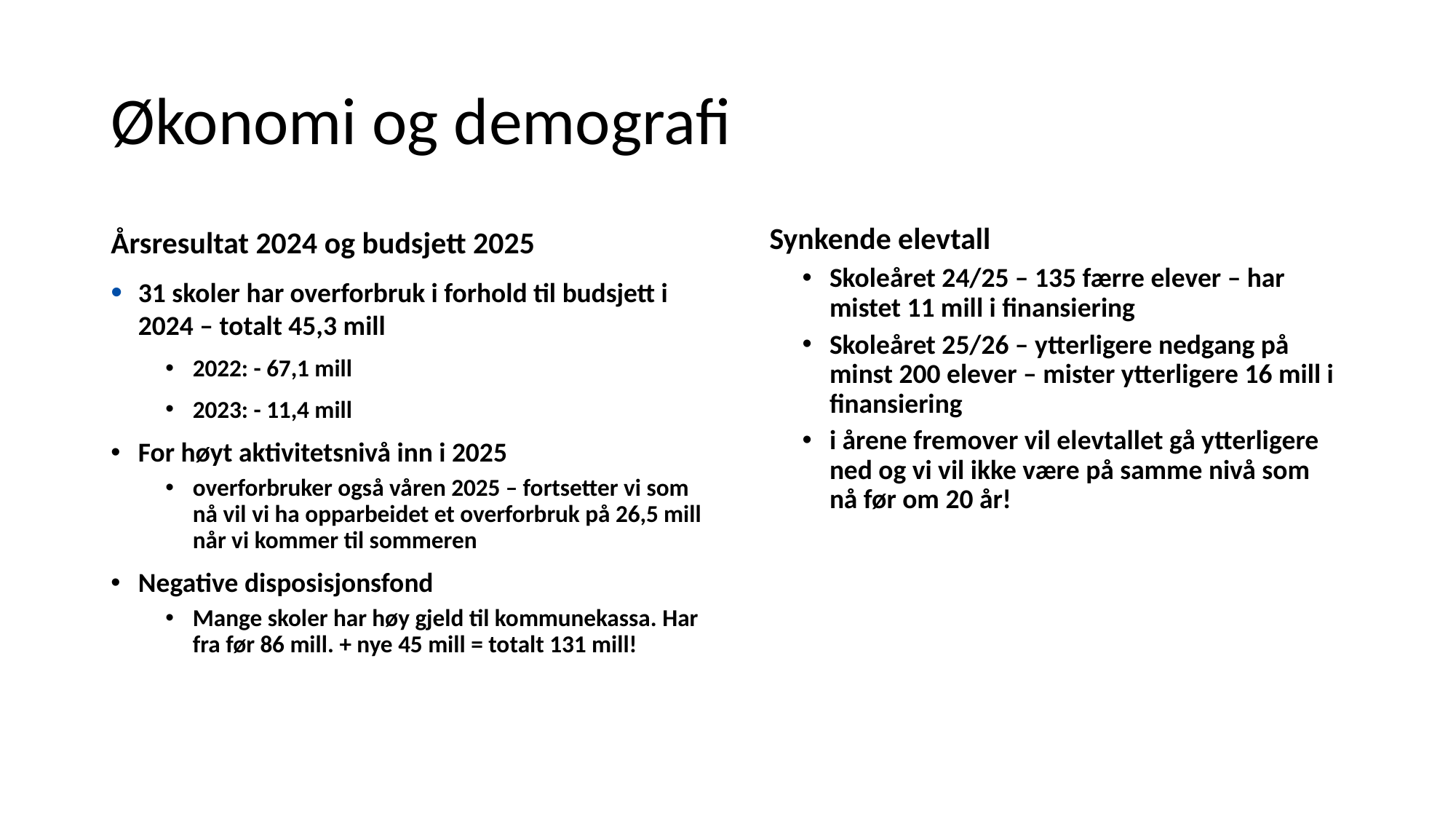

# Økonomi og demografi
Årsresultat 2024 og budsjett 2025
31 skoler har overforbruk i forhold til budsjett i 2024 – totalt 45,3 mill
2022: - 67,1 mill
2023: - 11,4 mill
For høyt aktivitetsnivå inn i 2025
overforbruker også våren 2025 – fortsetter vi som nå vil vi ha opparbeidet et overforbruk på 26,5 mill når vi kommer til sommeren
Negative disposisjonsfond
Mange skoler har høy gjeld til kommunekassa. Har fra før 86 mill. + nye 45 mill = totalt 131 mill!

    Synkende elevtall
Skoleåret 24/25 – 135 færre elever – har mistet 11 mill i finansiering
Skoleåret 25/26 – ytterligere nedgang på minst 200 elever – mister ytterligere 16 mill i finansiering
i årene fremover vil elevtallet gå ytterligere ned og vi vil ikke være på samme nivå som nå før om 20 år!